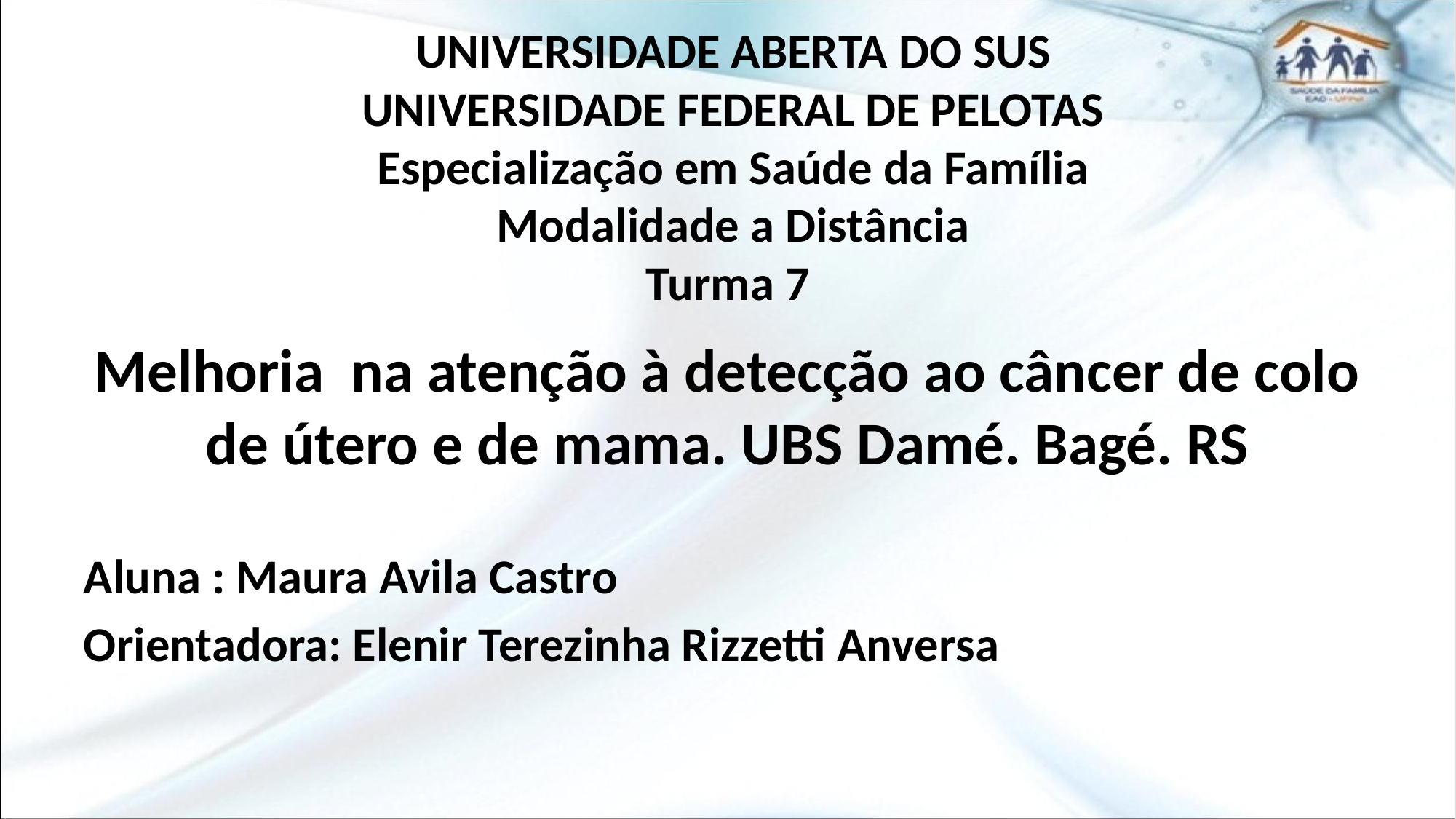

# UNIVERSIDADE ABERTA DO SUS UNIVERSIDADE FEDERAL DE PELOTAS Especialização em Saúde da Família Modalidade a Distância Turma 7
Melhoria  na atenção à detecção ao câncer de colo de útero e de mama. UBS Damé. Bagé. RS
Aluna : Maura Avila Castro
Orientadora: Elenir Terezinha Rizzetti Anversa